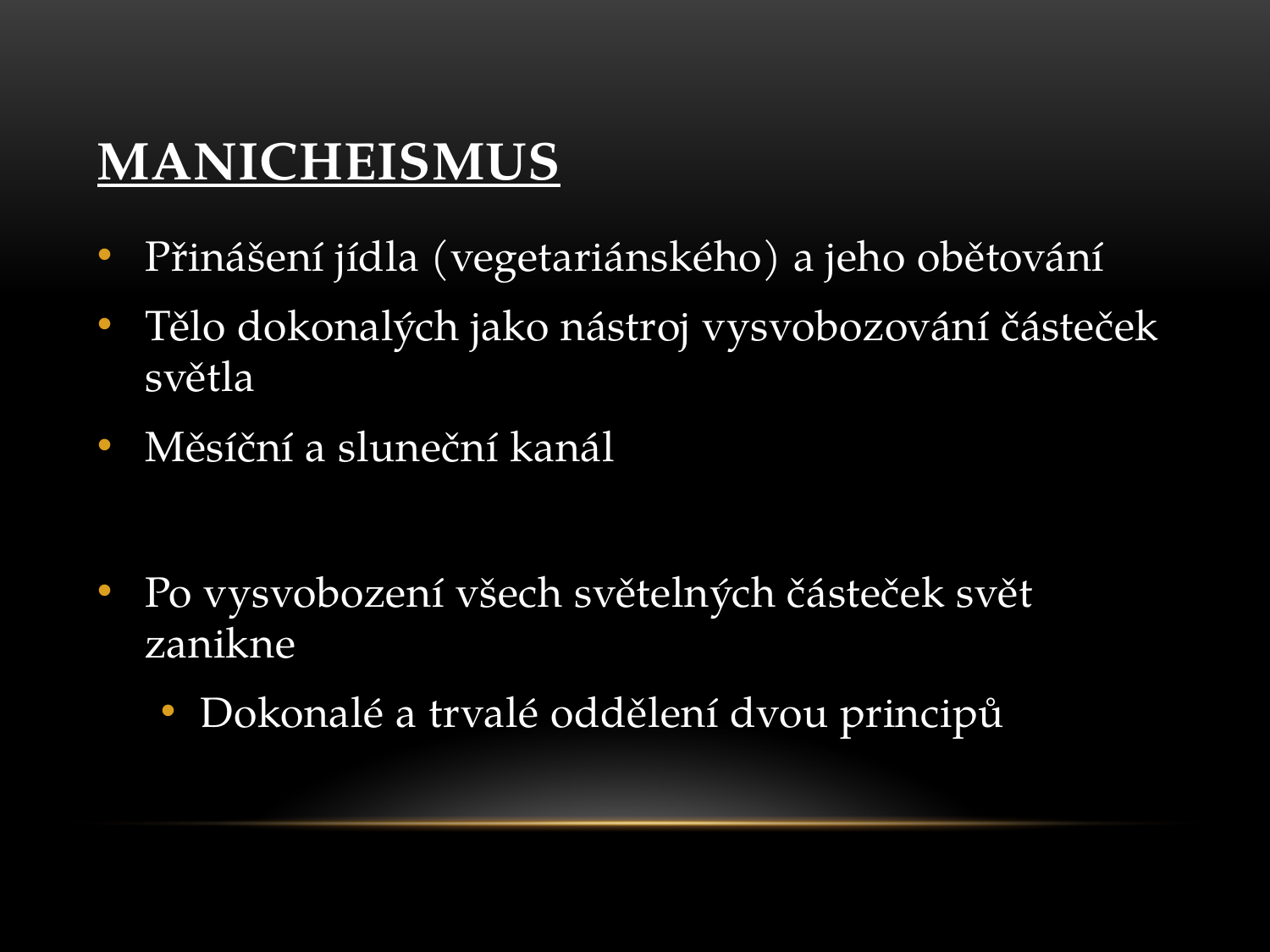

# Manicheismus
Přinášení jídla (vegetariánského) a jeho obětování
Tělo dokonalých jako nástroj vysvobozování částeček světla
Měsíční a sluneční kanál

Po vysvobození všech světelných částeček svět zanikne
Dokonalé a trvalé oddělení dvou principů